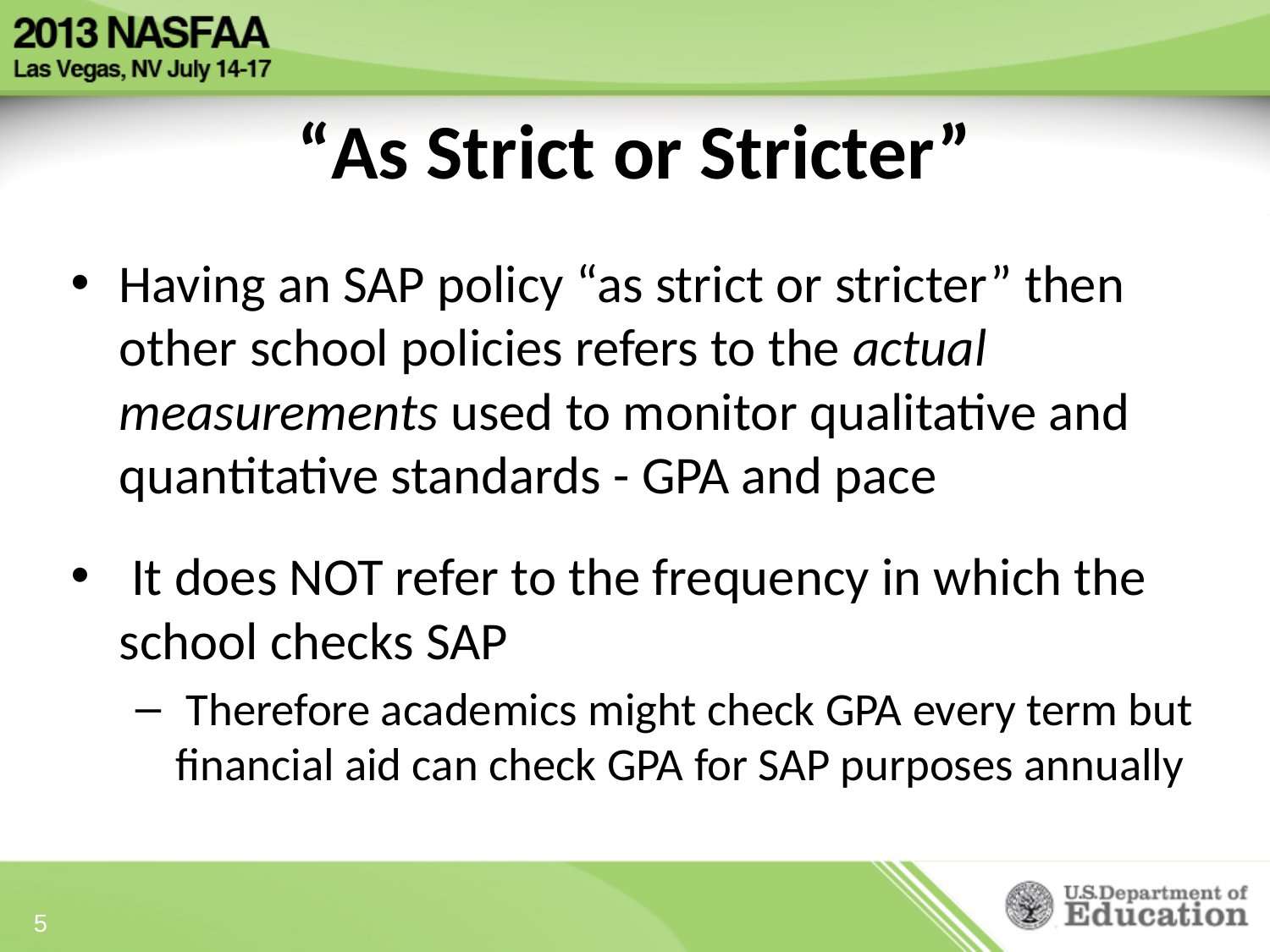

“As Strict or Stricter”
Having an SAP policy “as strict or stricter” then other school policies refers to the actual measurements used to monitor qualitative and quantitative standards - GPA and pace

 It does NOT refer to the frequency in which the school checks SAP
 Therefore academics might check GPA every term but financial aid can check GPA for SAP purposes annually

5